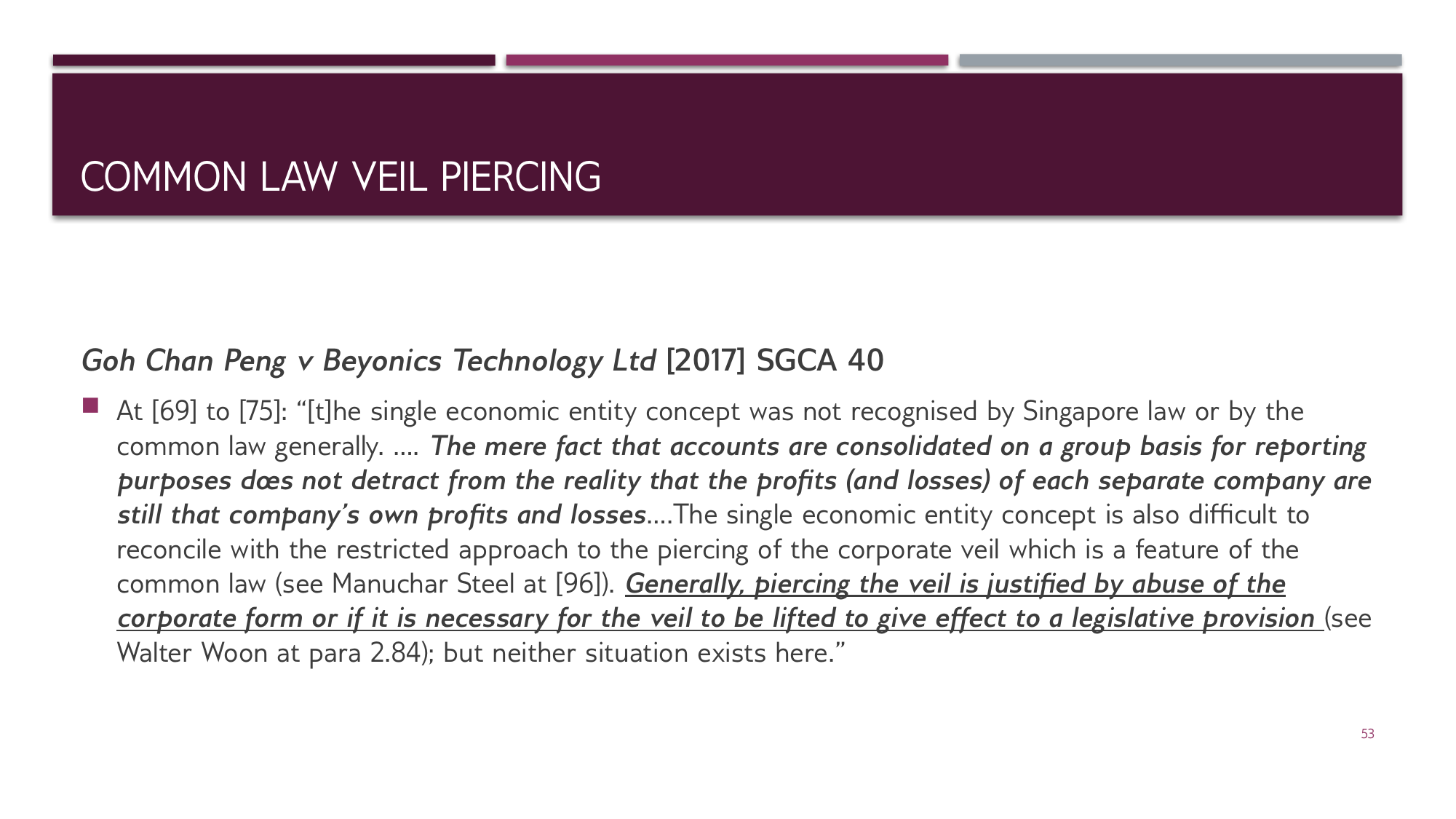

# Common law veil piercing
Goh Chan Peng v Beyonics Technology Ltd [2017] SGCA 40
At [69] to [75]: “[t]he single economic entity concept was not recognised by Singapore law or by the common law generally. …. The mere fact that accounts are consolidated on a group basis for reporting purposes does not detract from the reality that the profits (and losses) of each separate company are still that company’s own profits and losses….The single economic entity concept is also difficult to reconcile with the restricted approach to the piercing of the corporate veil which is a feature of the common law (see Manuchar Steel at [96]). Generally, piercing the veil is justified by abuse of the corporate form or if it is necessary for the veil to be lifted to give effect to a legislative provision (see Walter Woon at para 2.84); but neither situation exists here.”
53